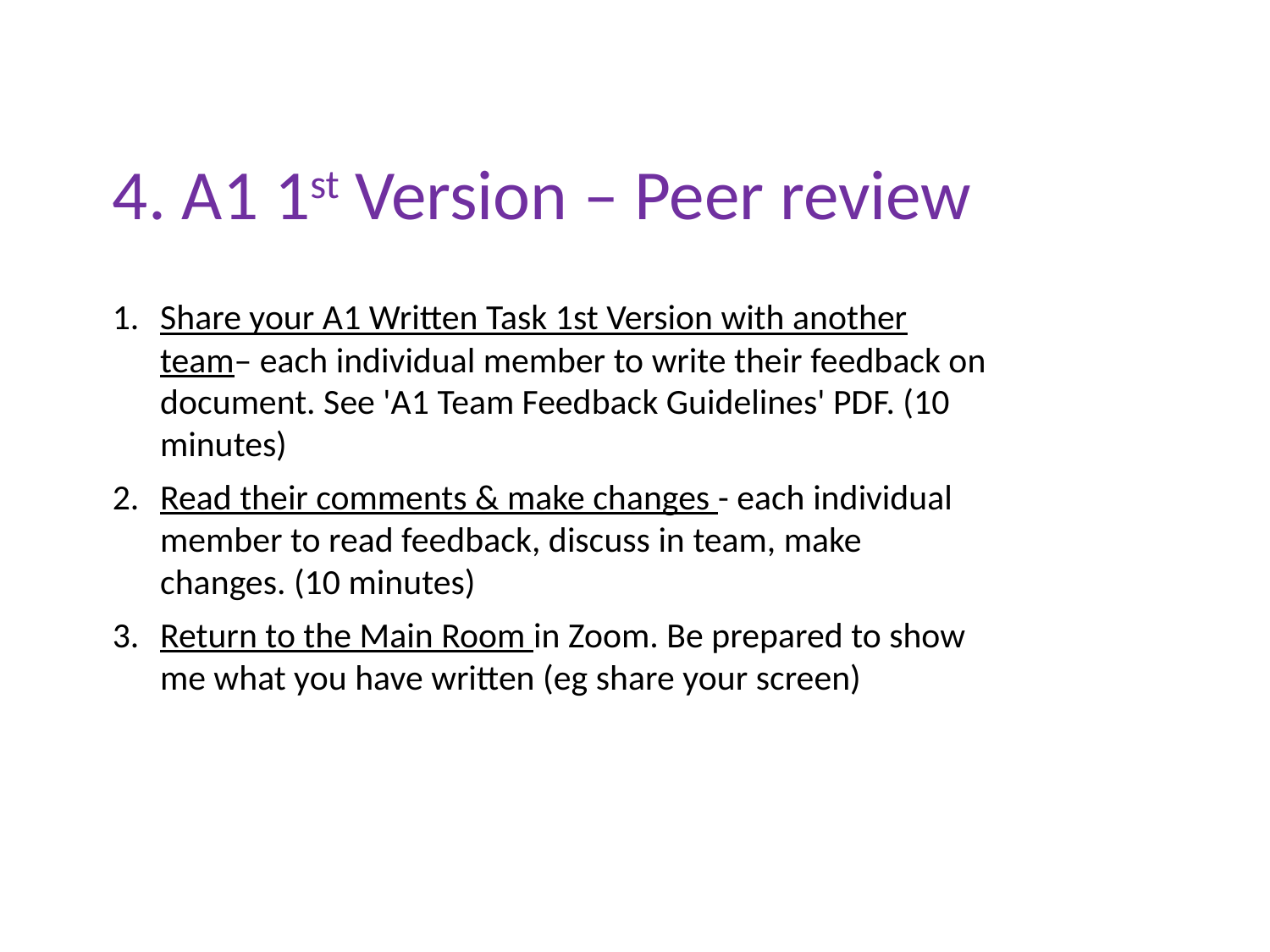

4. A1 1st Version – Peer review

Share your A1 Written Task 1st Version with another team– each individual member to write their feedback on document. See 'A1 Team Feedback Guidelines' PDF. (10 minutes)
Read their comments & make changes - each individual member to read feedback, discuss in team, make changes. (10 minutes)
Return to the Main Room in Zoom. Be prepared to show me what you have written (eg share your screen)